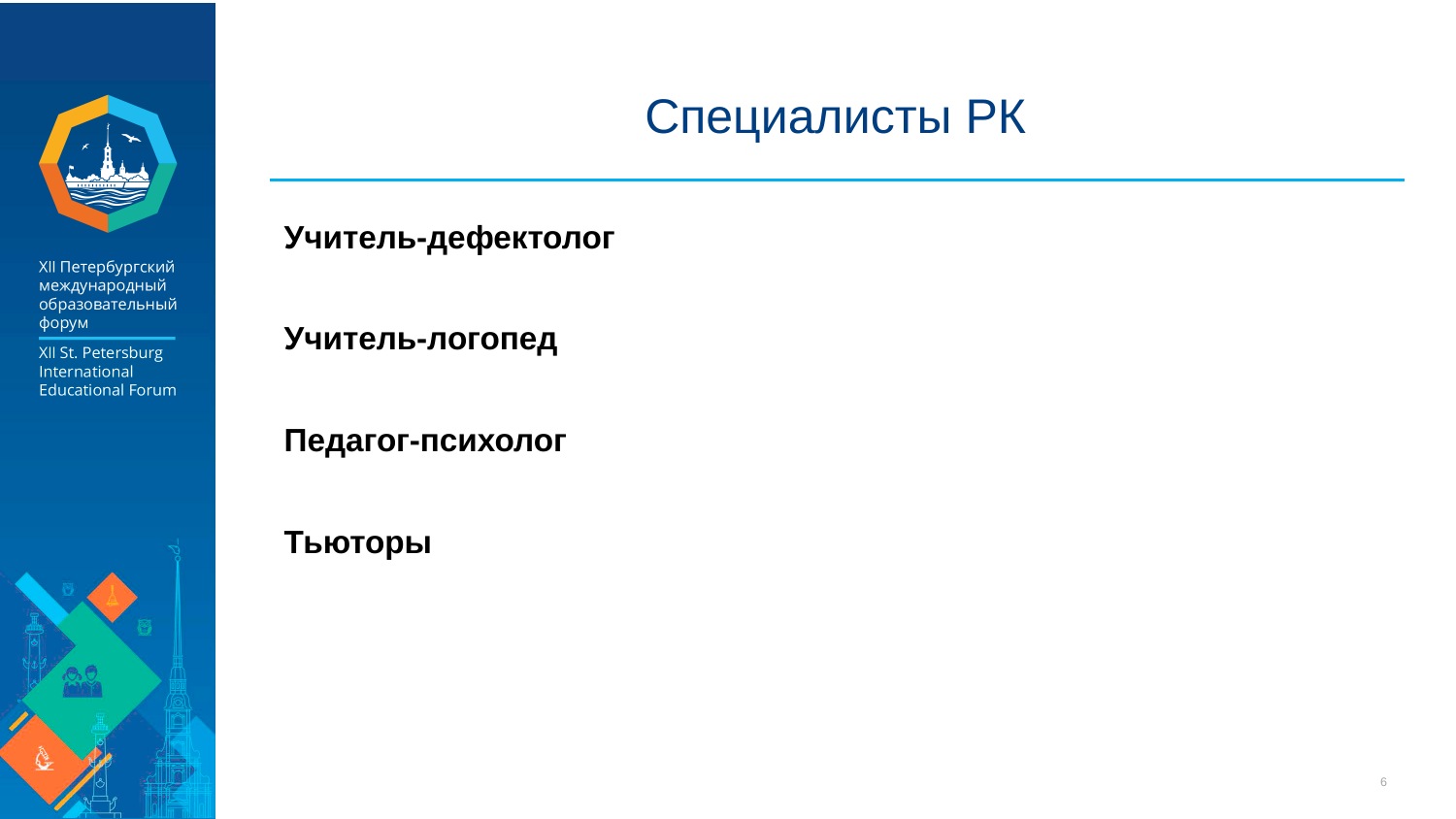

# Специалисты РК
Учитель-дефектолог

Учитель-логопед

Педагог-психолог

Тьюторы

6